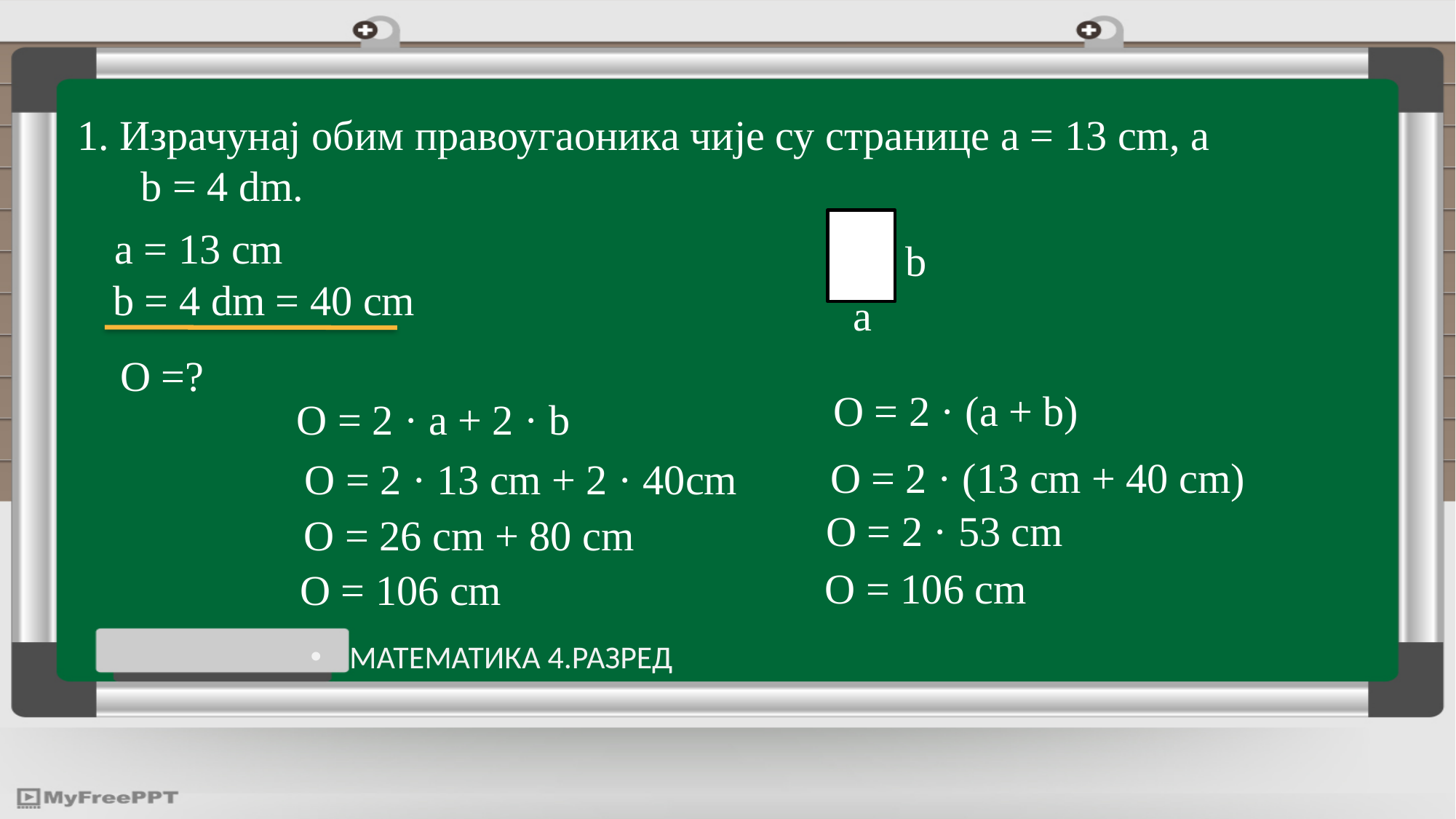

1. Израчунај обим правоугаоника чије су странице a = 13 cm, a
      b = 4 dm.

a = 13 cm
b
b = 4 dm = 40 cm
a
O =?
О = 2 · (а + b)
O = 2 · a + 2 · b
O = 2 · (13 cm + 40 cm)
O = 2 · 13 cm + 2 · 40cm
O = 2 · 53 cm
O = 26 cm + 80 cm
O = 106 cm
O = 106 cm
МАТЕМАТИКА 4.РАЗРЕД